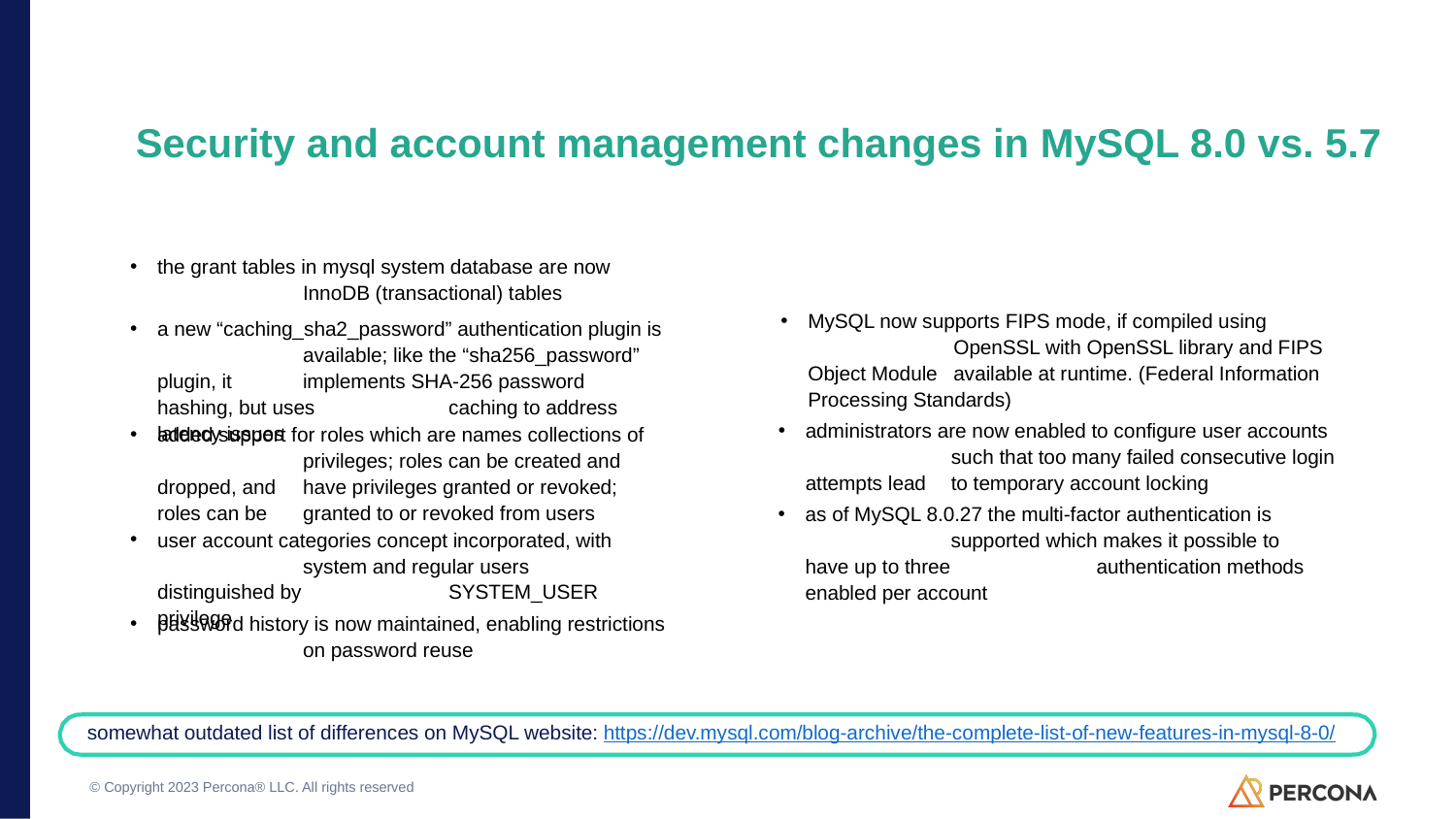

# Security and account management changes in MySQL 8.0 vs. 5.7
the grant tables in mysql system database are now 	InnoDB (transactional) tables
MySQL now supports FIPS mode, if compiled using 	OpenSSL with OpenSSL library and FIPS Object Module 	available at runtime. (Federal Information Processing Standards)
a new “caching_sha2_password” authentication plugin is 	available; like the “sha256_password” plugin, it 	implements SHA-256 password hashing, but uses 	caching to address latency issues
administrators are now enabled to configure user accounts 	such that too many failed consecutive login attempts lead 	to temporary account locking
added support for roles which are names collections of 	privileges; roles can be created and dropped, and 	have privileges granted or revoked; roles can be 	granted to or revoked from users
as of MySQL 8.0.27 the multi-factor authentication is 	supported which makes it possible to have up to three 	authentication methods enabled per account
user account categories concept incorporated, with 	system and regular users distinguished by 	SYSTEM_USER privilege
password history is now maintained, enabling restrictions 	on password reuse

somewhat outdated list of differences on MySQL website: https://dev.mysql.com/blog-archive/the-complete-list-of-new-features-in-mysql-8-0/

© Copyright 2023 Percona® LLC. All rights reserved